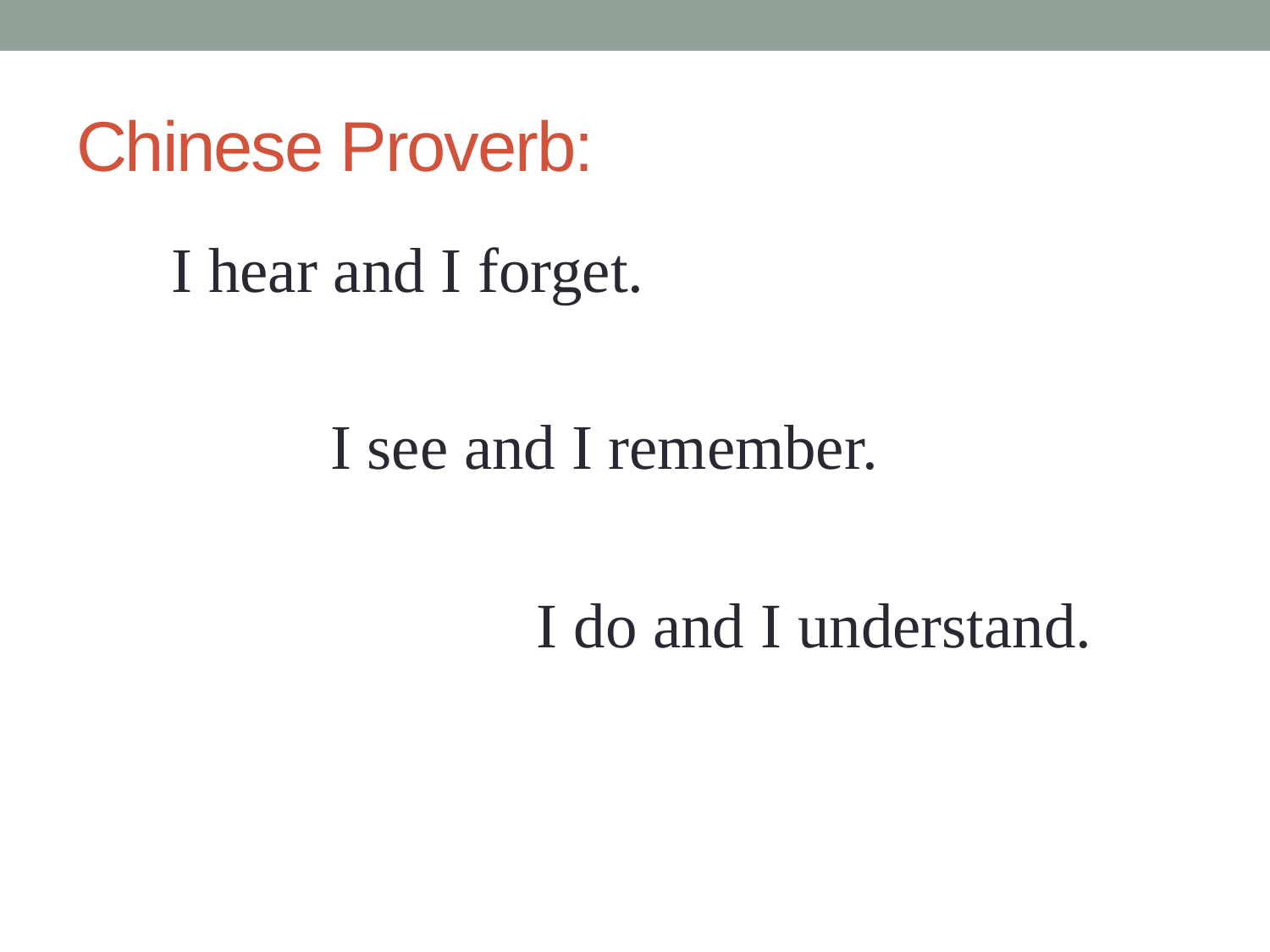

# Chinese Proverb:
      I hear and I forget.

                I see and I remember.

                             I do and I understand.